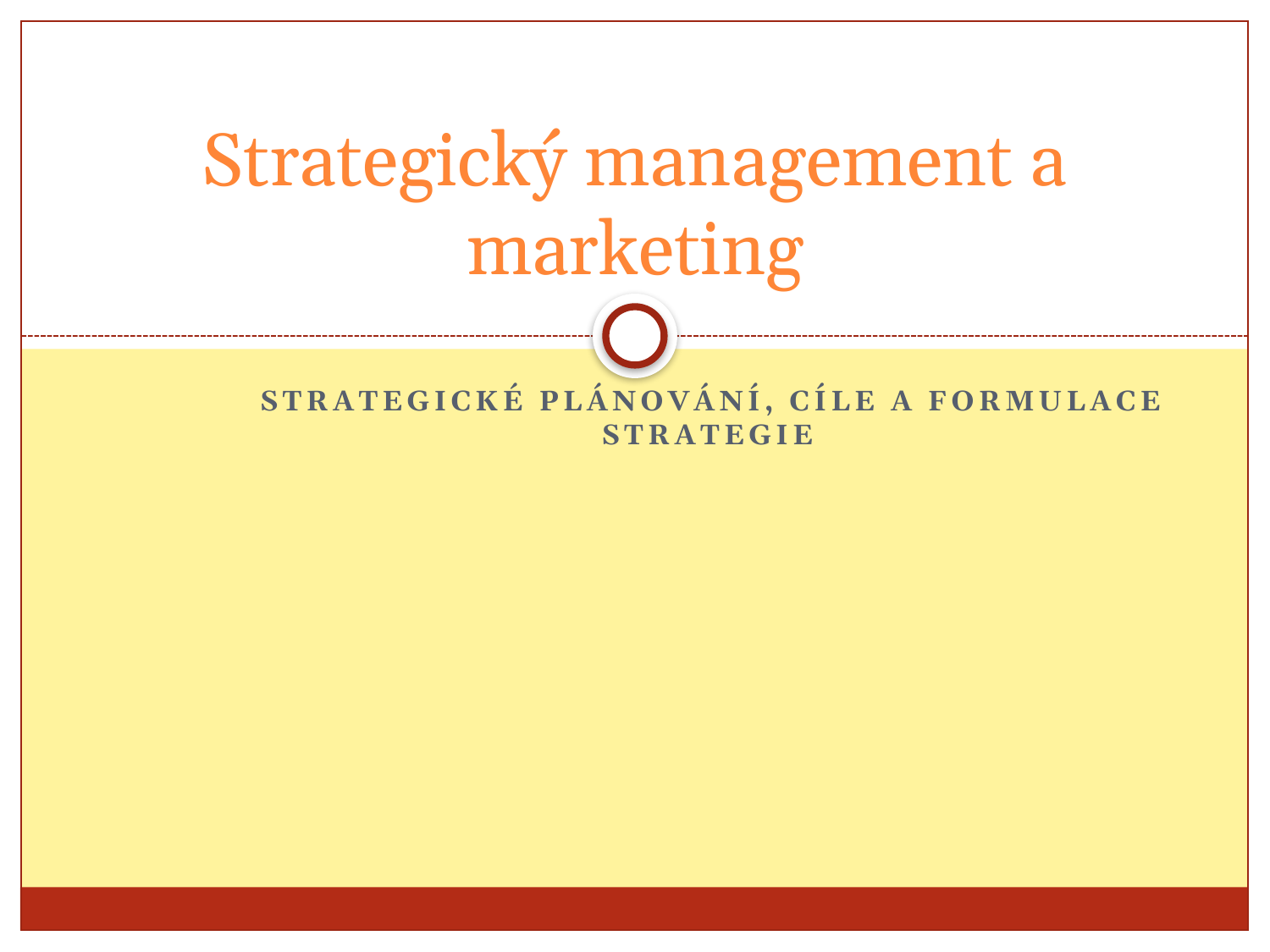

# Strategický management a marketing
Strategické plánování, cíle a formulace strategie